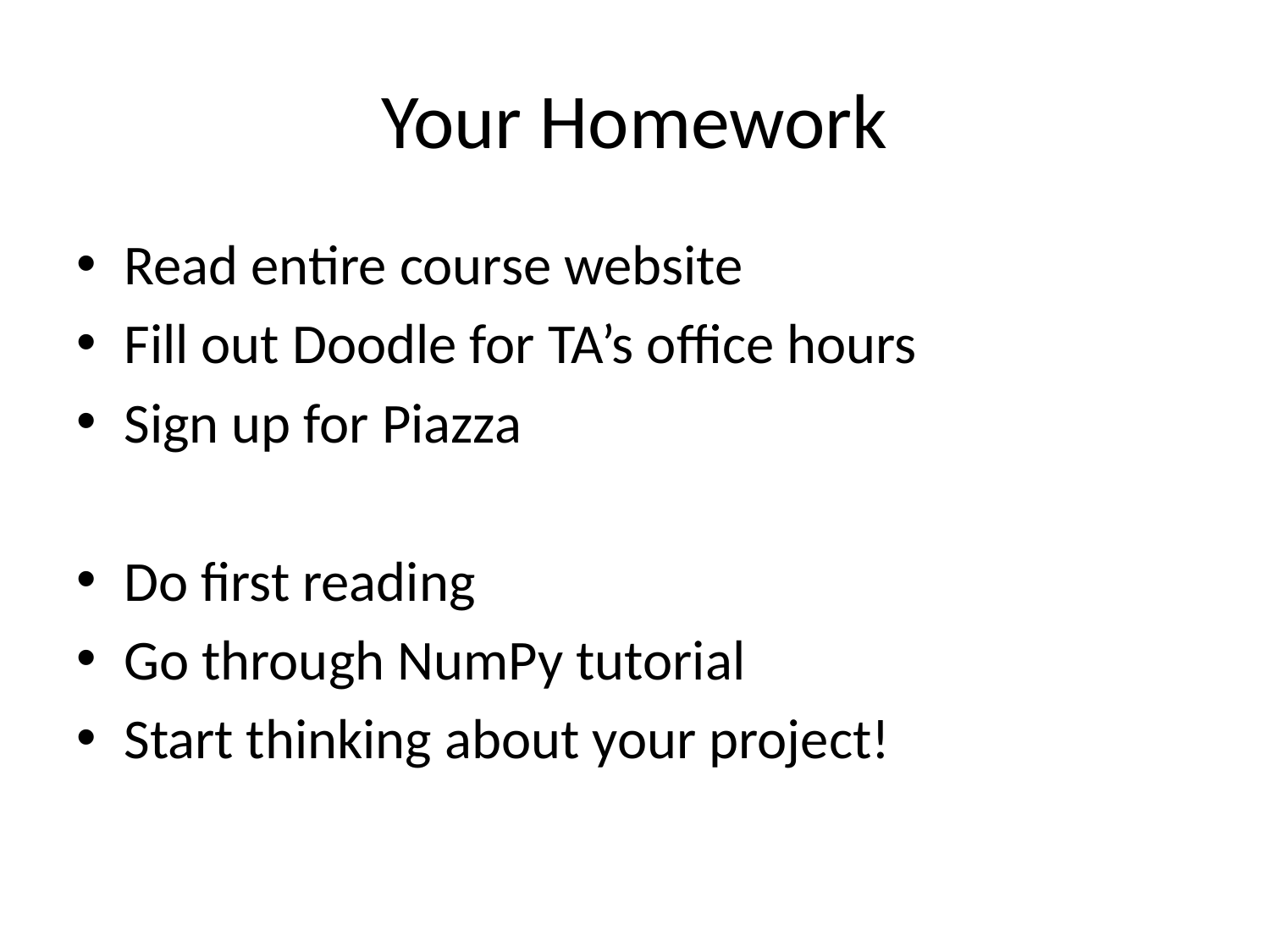

# Your Homework
Read entire course website
Fill out Doodle for TA’s office hours
Sign up for Piazza

Do first reading
Go through NumPy tutorial
Start thinking about your project!